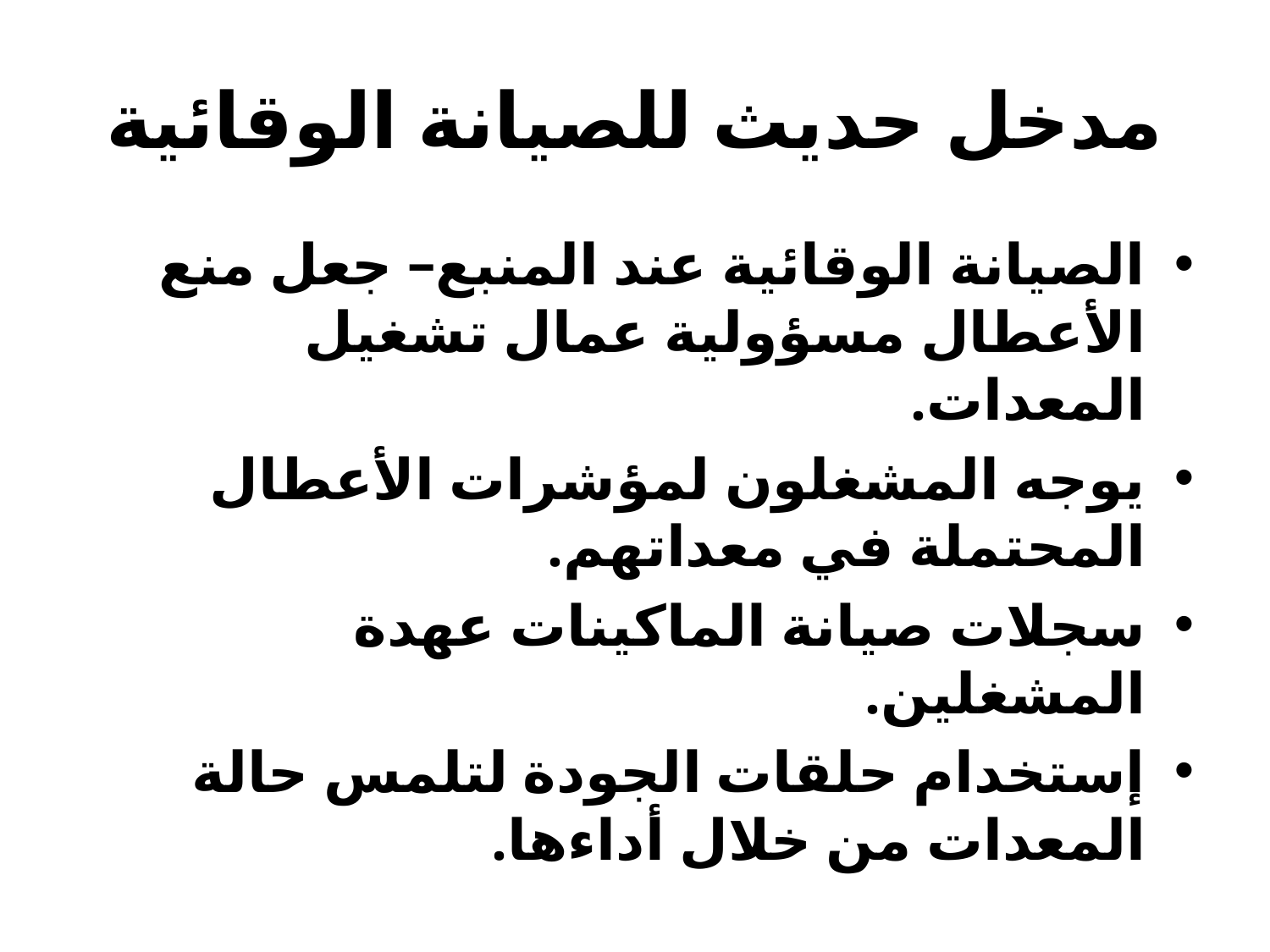

# مدخل حديث للصيانة الوقائية
الصيانة الوقائية عند المنبع– جعل منع الأعطال مسؤولية عمال تشغيل المعدات.
يوجه المشغلون لمؤشرات الأعطال المحتملة في معداتهم.
سجلات صيانة الماكينات عهدة المشغلين.
إستخدام حلقات الجودة لتلمس حالة المعدات من خلال أداءها.